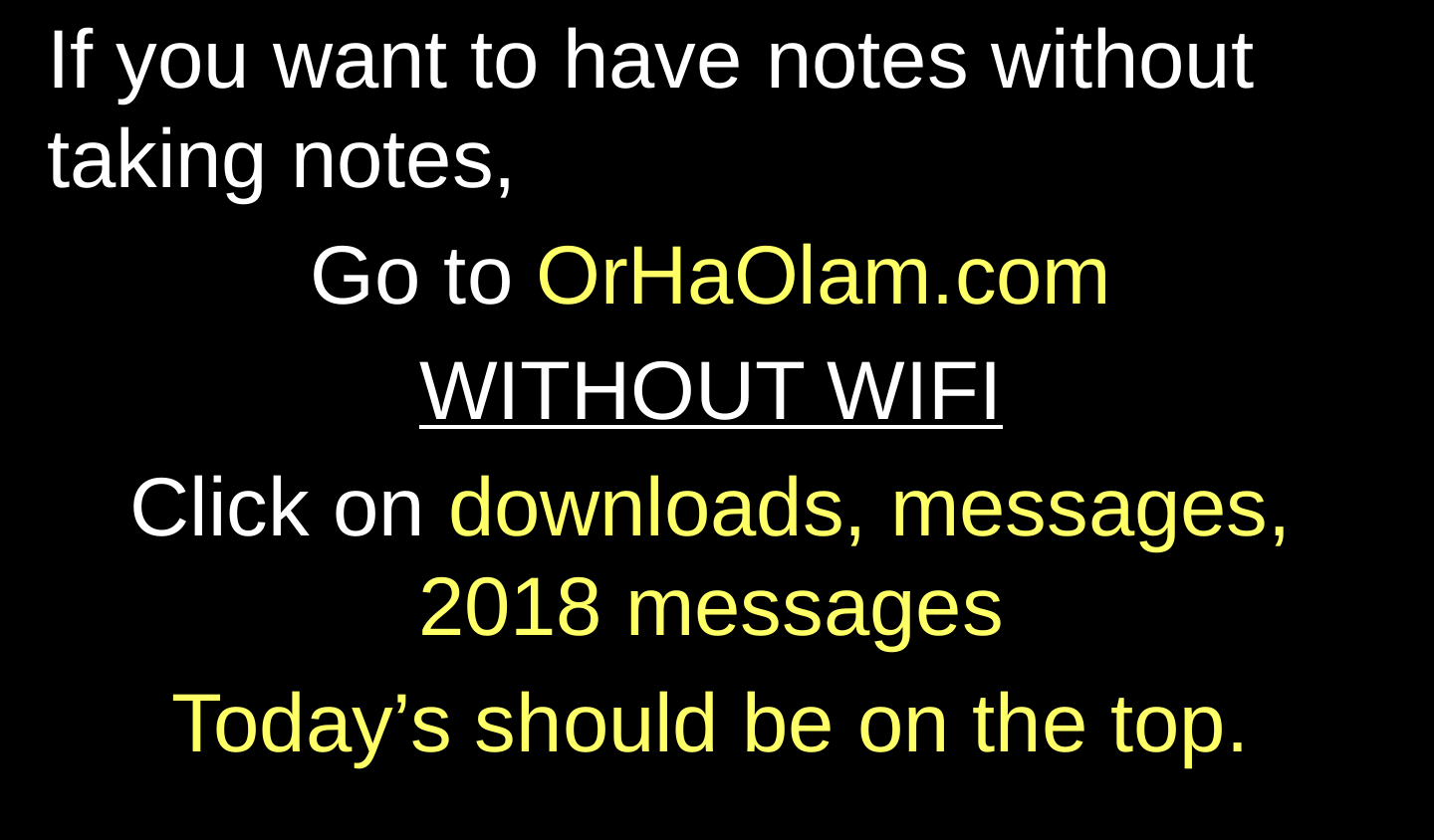

If you want to have notes without taking notes,
Go to OrHaOlam.com
WITHOUT WIFI
Click on downloads, messages, 2018 messages
Today’s should be on the top.